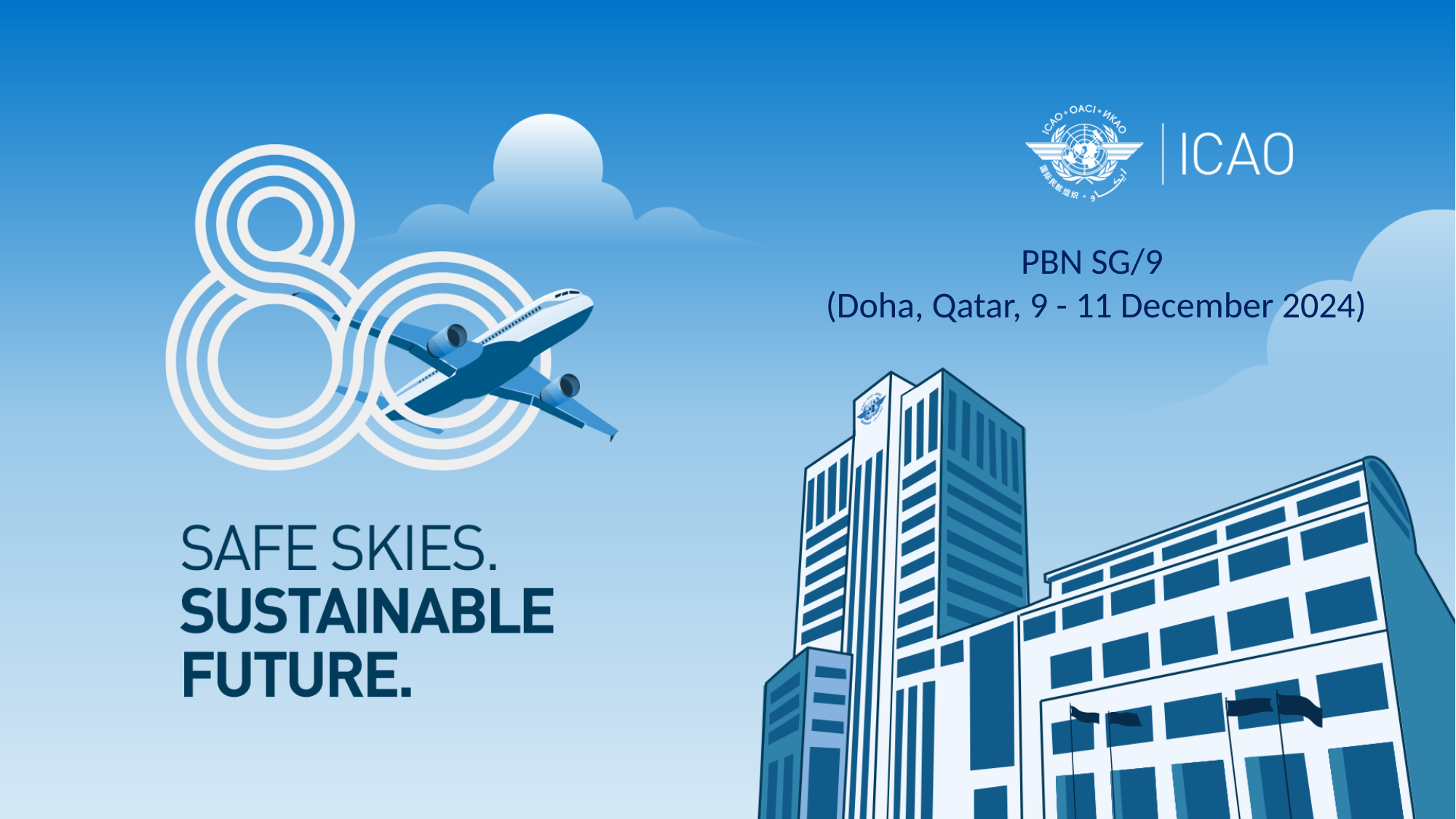

PBN SG/9
 (Doha, Qatar, 9 - 11 December 2024)